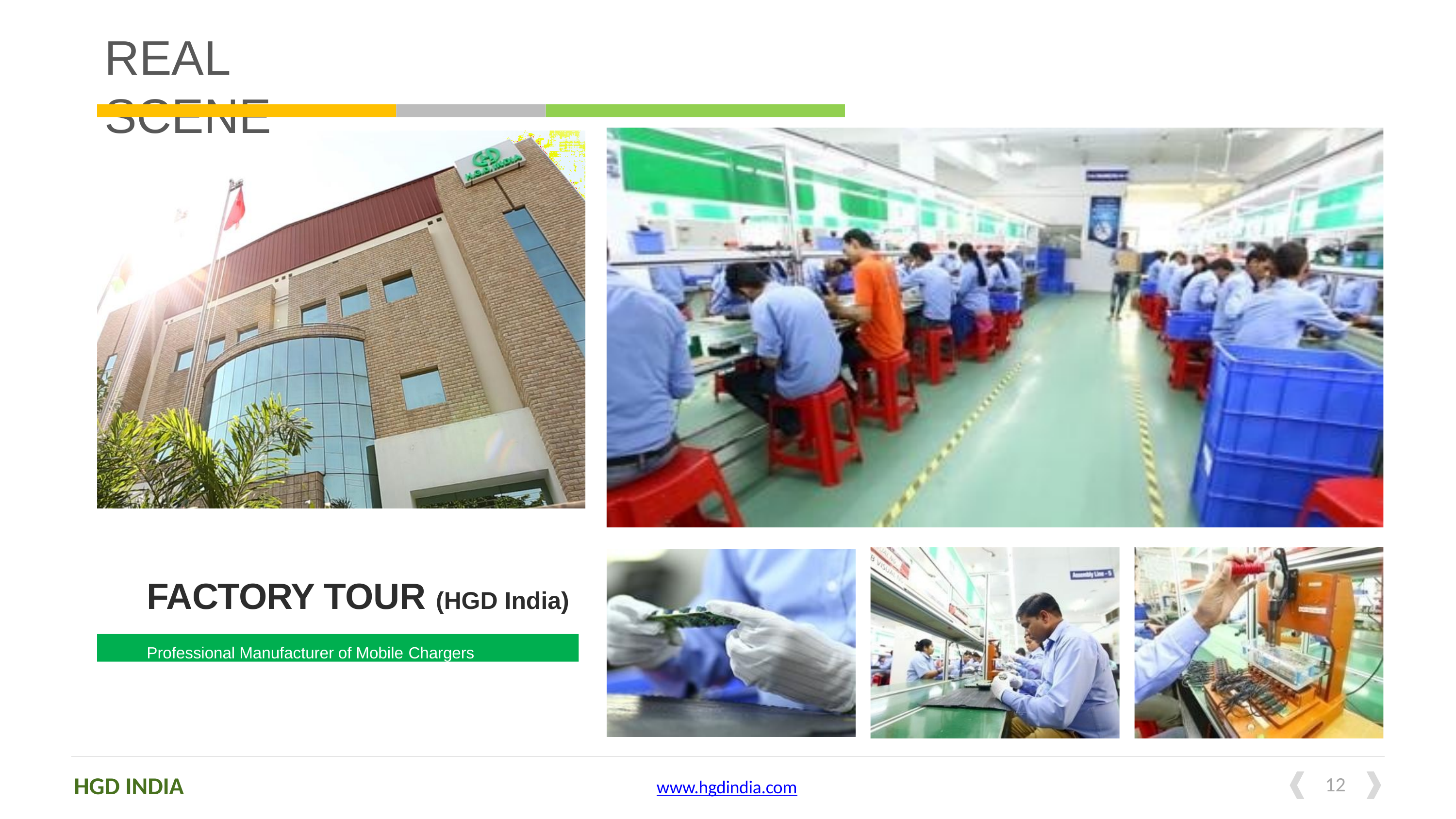

# REAL SCENE

FACTORY TOUR (HGD India)
Professional Manufacturer of Mobile Chargers
HGD INDIA
12
www.hgdindia.com